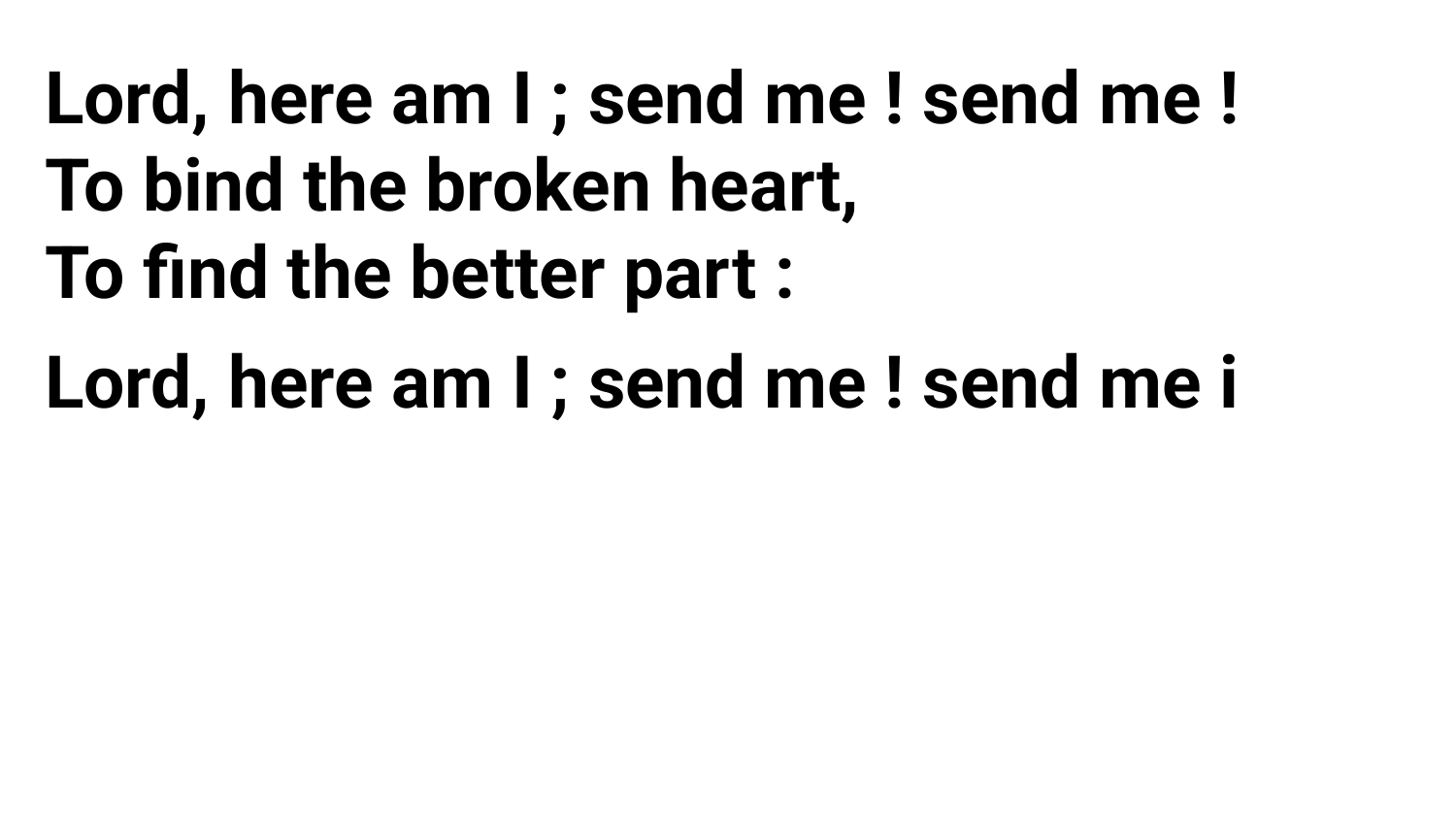

Lord, here am I ; send me ! send me !
To bind the broken heart,
To find the better part :
Lord, here am I ; send me ! send me i